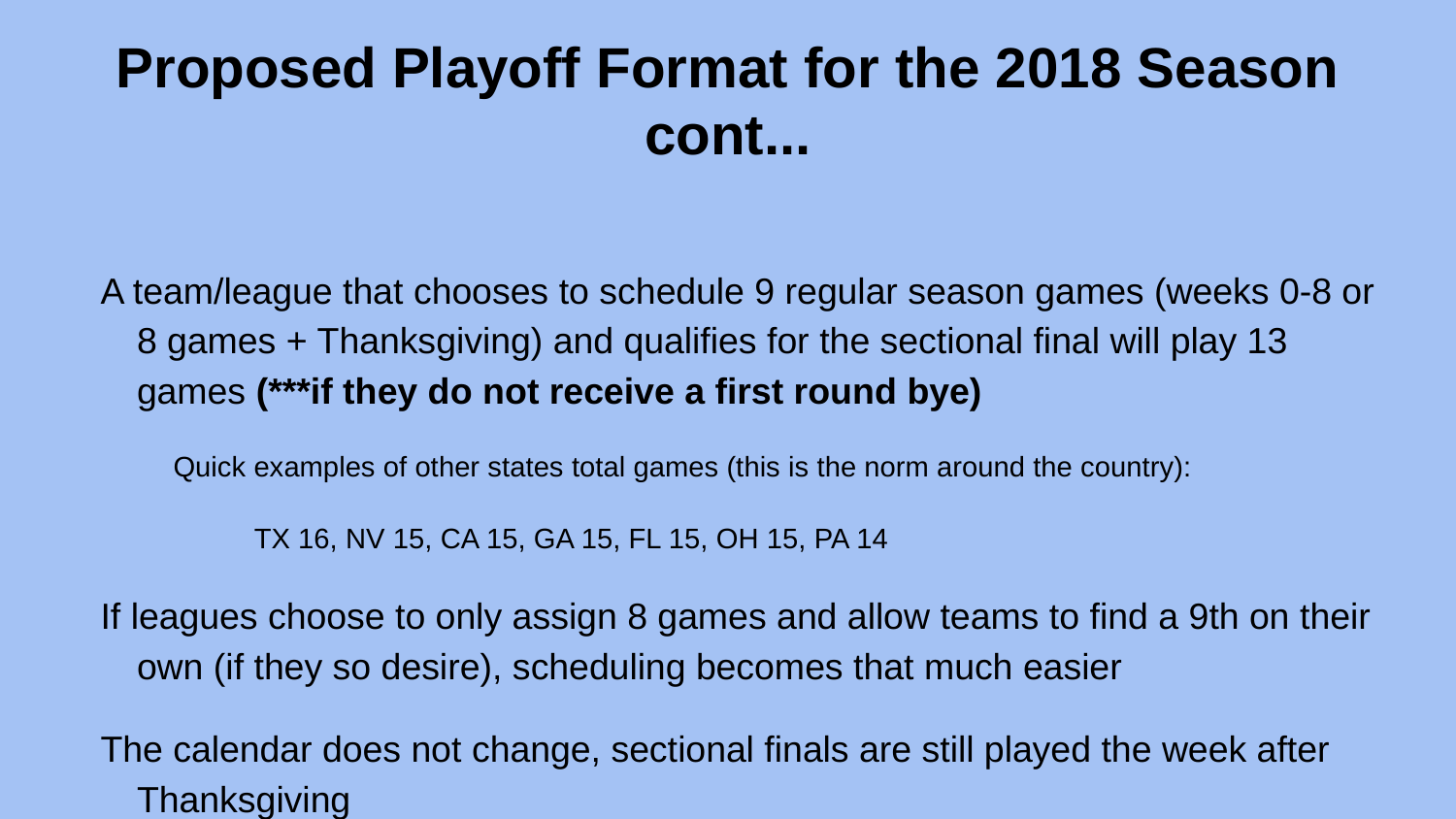

# Proposed Playoff Format for the 2018 Season cont...
A team/league that chooses to schedule 9 regular season games (weeks 0-8 or 8 games + Thanksgiving) and qualifies for the sectional final will play 13 games (***if they do not receive a first round bye)
Quick examples of other states total games (this is the norm around the country):
 TX 16, NV 15, CA 15, GA 15, FL 15, OH 15, PA 14
If leagues choose to only assign 8 games and allow teams to find a 9th on their own (if they so desire), scheduling becomes that much easier
The calendar does not change, sectional finals are still played the week after Thanksgiving